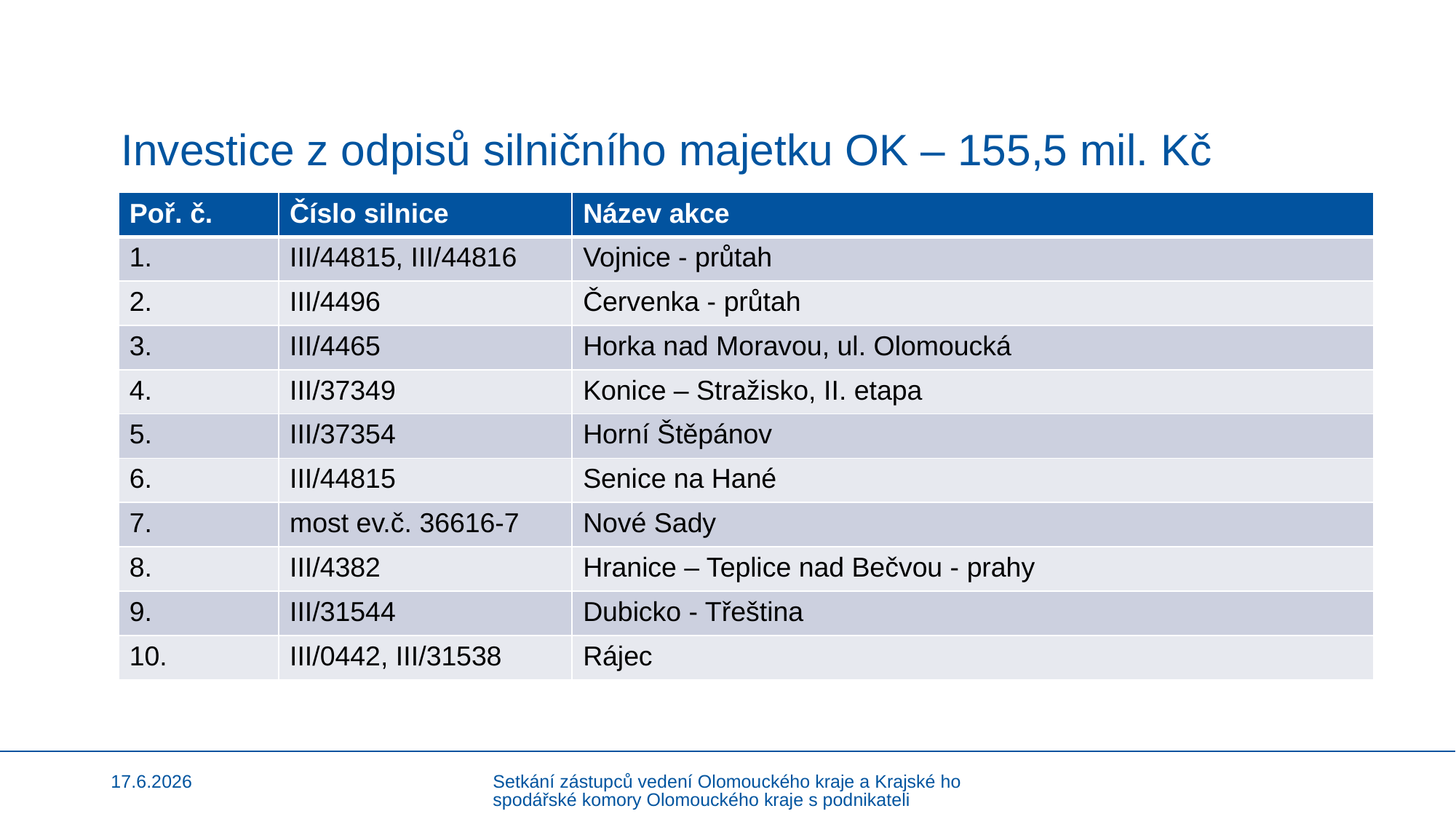

# Investice z odpisů silničního majetku OK – 155,5 mil. Kč
| Poř. č. | Číslo silnice | Název akce |
| --- | --- | --- |
| 1. | III/44815, III/44816 | Vojnice - průtah |
| 2. | III/4496 | Červenka - průtah |
| 3. | III/4465 | Horka nad Moravou, ul. Olomoucká |
| 4. | III/37349 | Konice – Stražisko, II. etapa |
| 5. | III/37354 | Horní Štěpánov |
| 6. | III/44815 | Senice na Hané |
| 7. | most ev.č. 36616-7 | Nové Sady |
| 8. | III/4382 | Hranice – Teplice nad Bečvou - prahy |
| 9. | III/31544 | Dubicko - Třeština |
| 10. | III/0442, III/31538 | Rájec |
17.6.2026
Setkání zástupců vedení Olomouckého kraje a Krajské hospodářské komory Olomouckého kraje s podnikateli